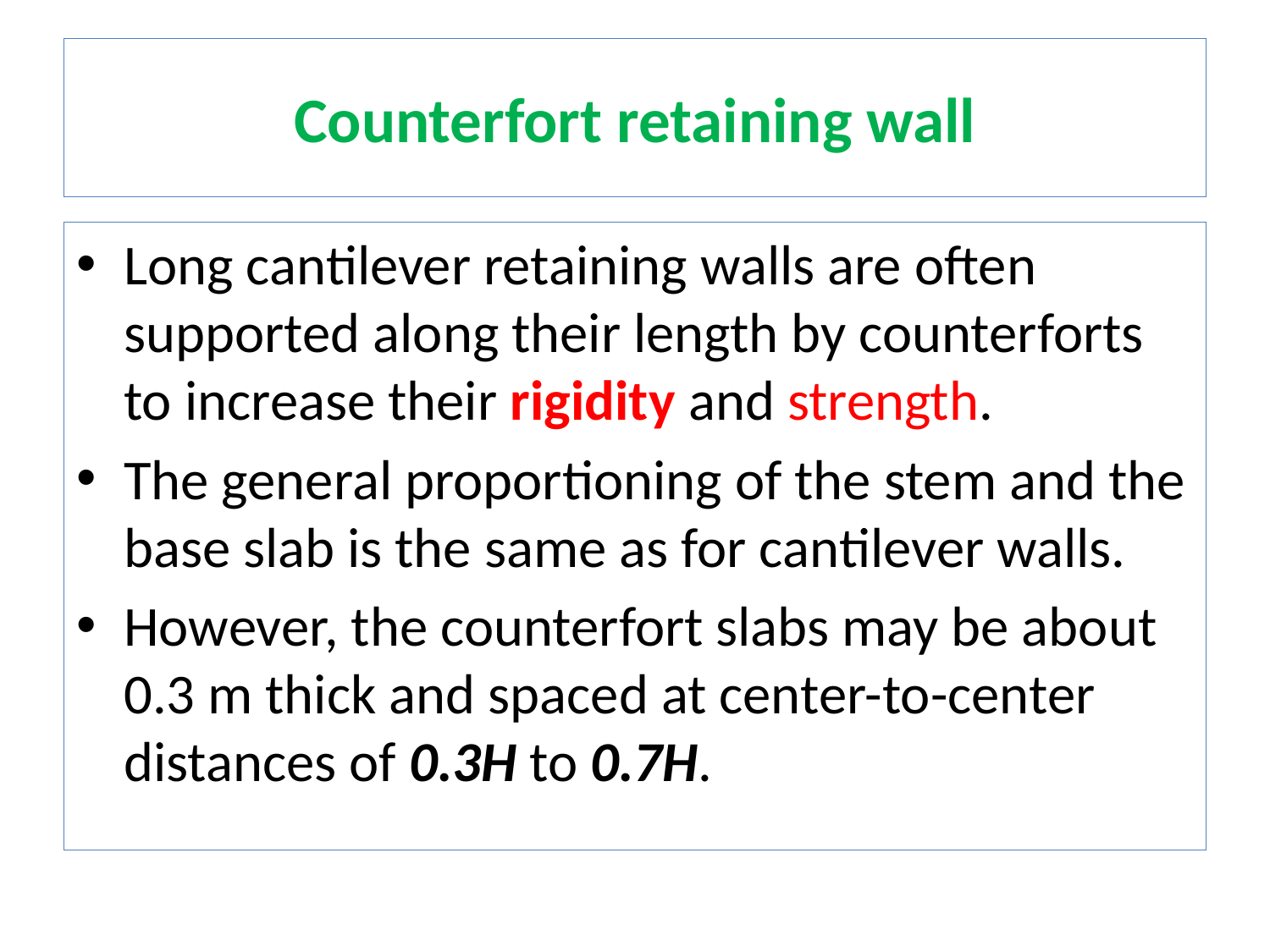

# Counterfort retaining wall
Long cantilever retaining walls are often supported along their length by counterforts to increase their rigidity and strength.
The general proportioning of the stem and the base slab is the same as for cantilever walls.
However, the counterfort slabs may be about 0.3 m thick and spaced at center-to-center distances of 0.3H to 0.7H.